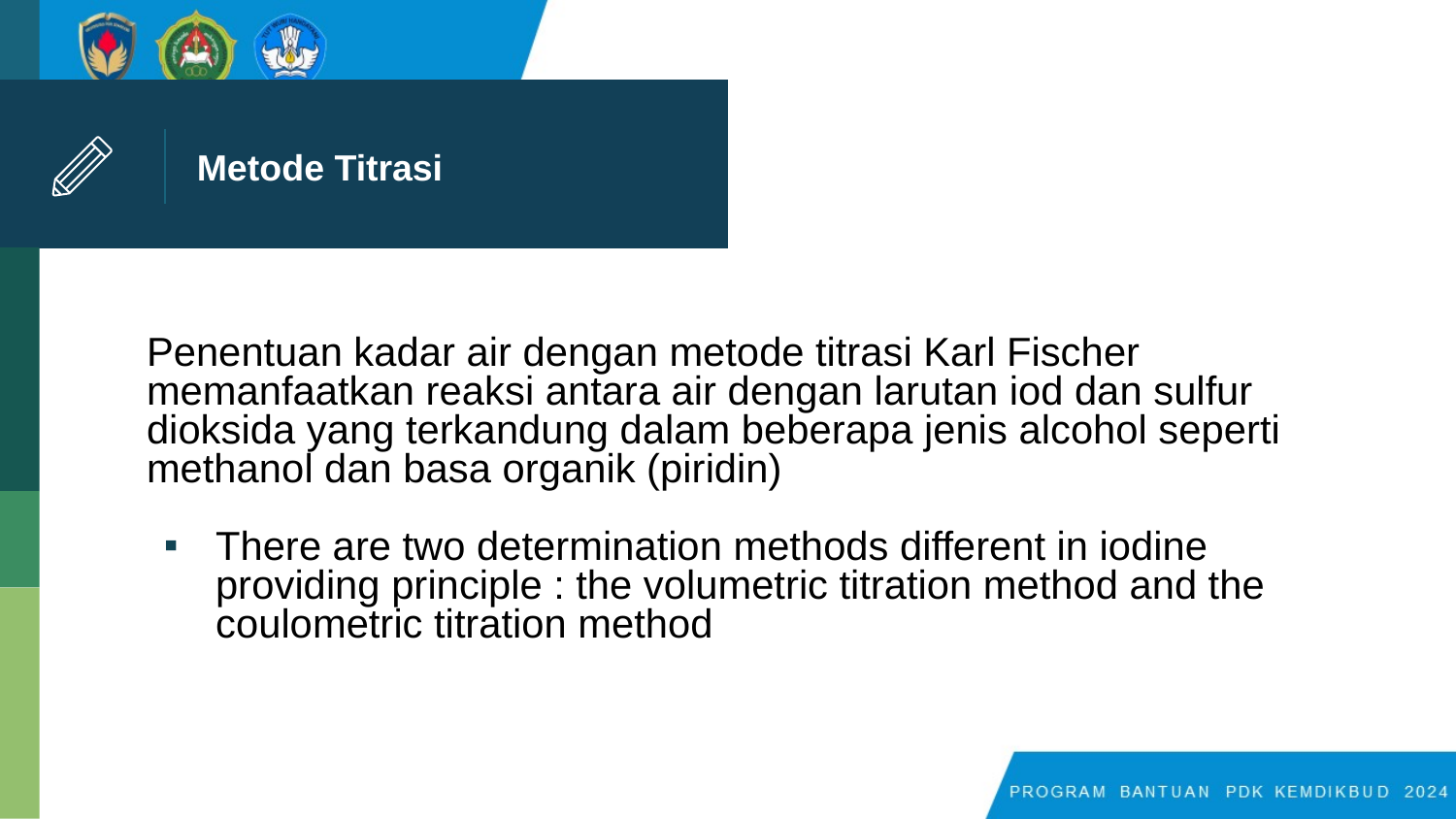

# Metode Titrasi

Penentuan kadar air dengan metode titrasi Karl Fischer memanfaatkan reaksi antara air dengan larutan iod dan sulfur dioksida yang terkandung dalam beberapa jenis alcohol seperti methanol dan basa organik (piridin)

There are two determination methods different in iodine providing principle : the volumetric titration method and the coulometric titration method